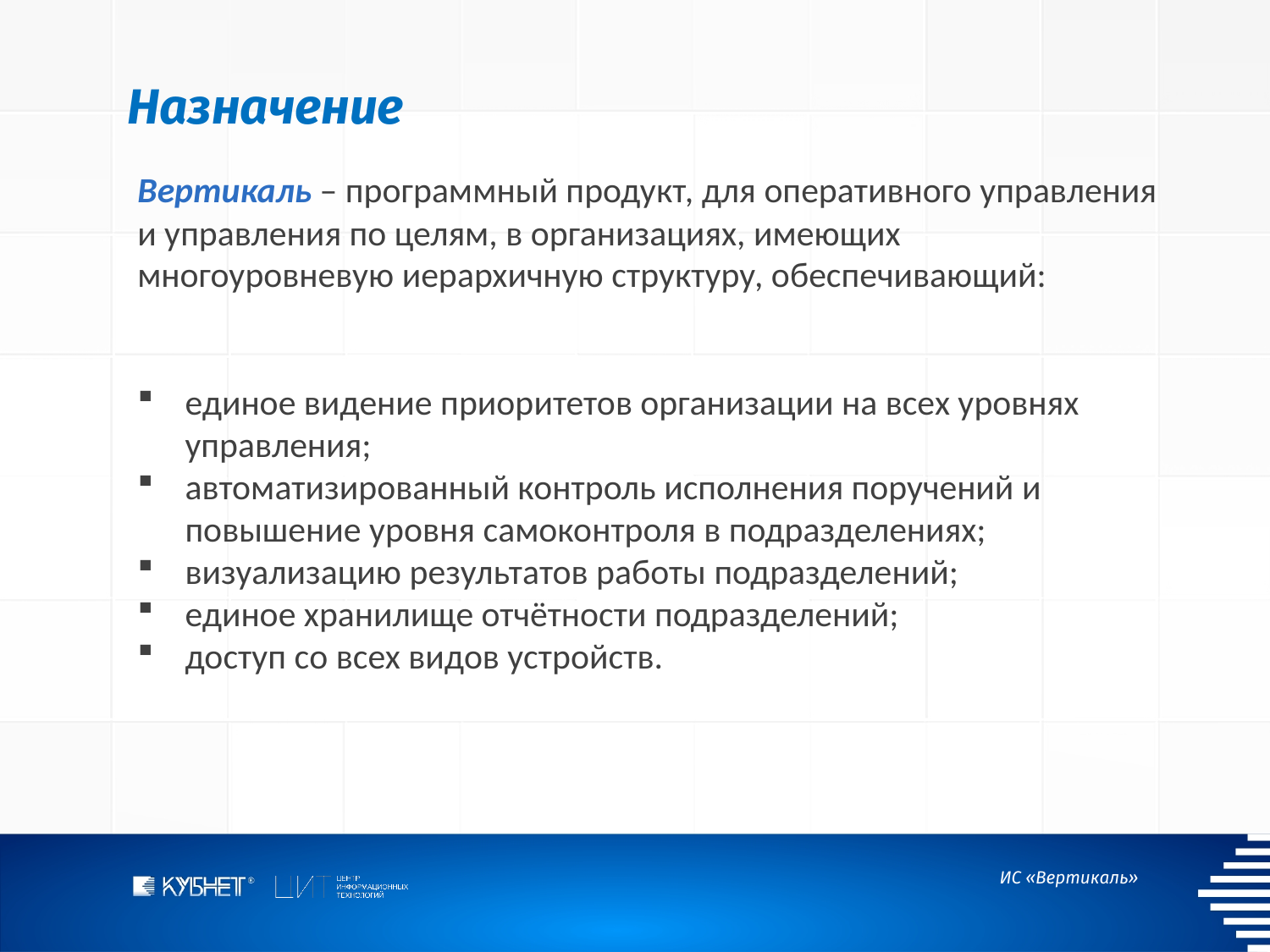

Назначение
Вертикаль – программный продукт, для оперативного управления и управления по целям, в организациях, имеющих многоуровневую иерархичную структуру, обеспечивающий:

единое видение приоритетов организации на всех уровнях управления;
автоматизированный контроль исполнения поручений и повышение уровня самоконтроля в подразделениях;
визуализацию результатов работы подразделений;
единое хранилище отчётности подразделений;
доступ со всех видов устройств.